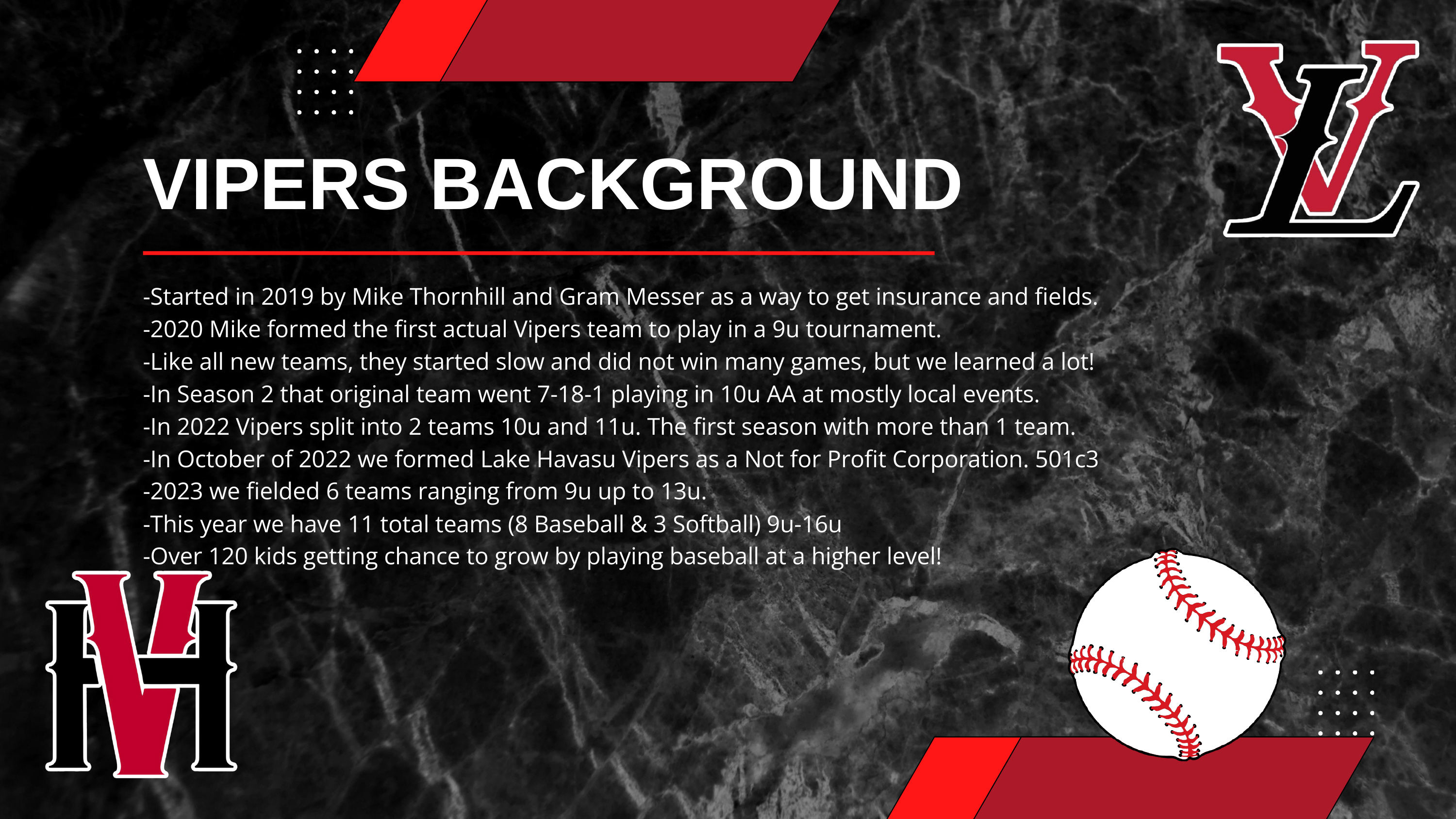

VIPERS BACKGROUND

-Started in 2019 by Mike Thornhill and Gram Messer as a way to get insurance and fields.
-2020 Mike formed the first actual Vipers team to play in a 9u tournament.
-Like all new teams, they started slow and did not win many games, but we learned a lot!
-In Season 2 that original team went 7-18-1 playing in 10u AA at mostly local events.
-In 2022 Vipers split into 2 teams 10u and 11u. The first season with more than 1 team.
-In October of 2022 we formed Lake Havasu Vipers as a Not for Profit Corporation. 501c3
-2023 we fielded 6 teams ranging from 9u up to 13u.
-This year we have 11 total teams (8 Baseball & 3 Softball) 9u-16u
-Over 120 kids getting chance to grow by playing baseball at a higher level!